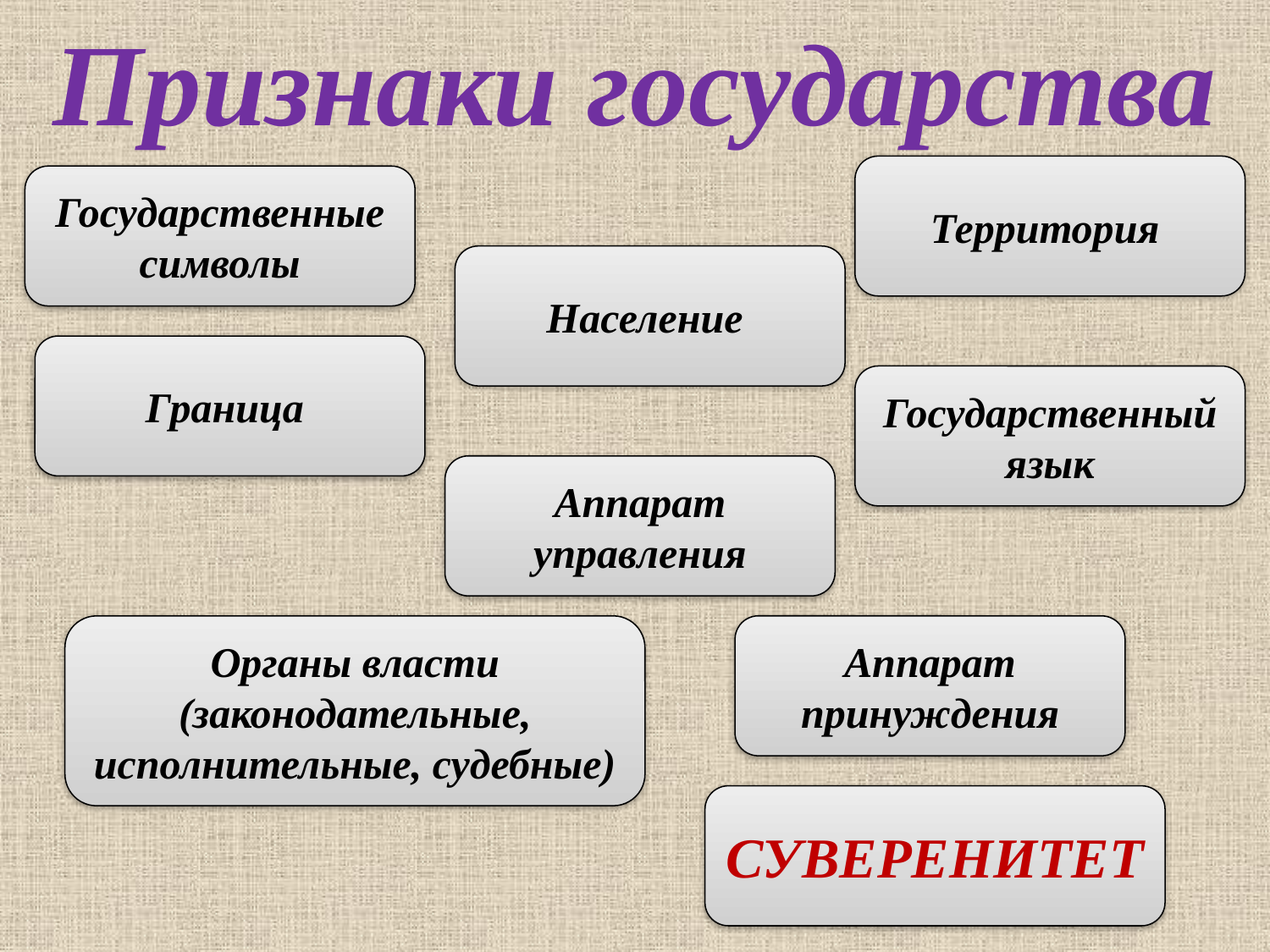

# Признаки государства
Территория
Государственные символы
Население
Граница
Государственный язык
Аппарат управления
Органы власти
(законодательные, исполнительные, судебные)
Аппарат принуждения
СУВЕРЕНИТЕТ